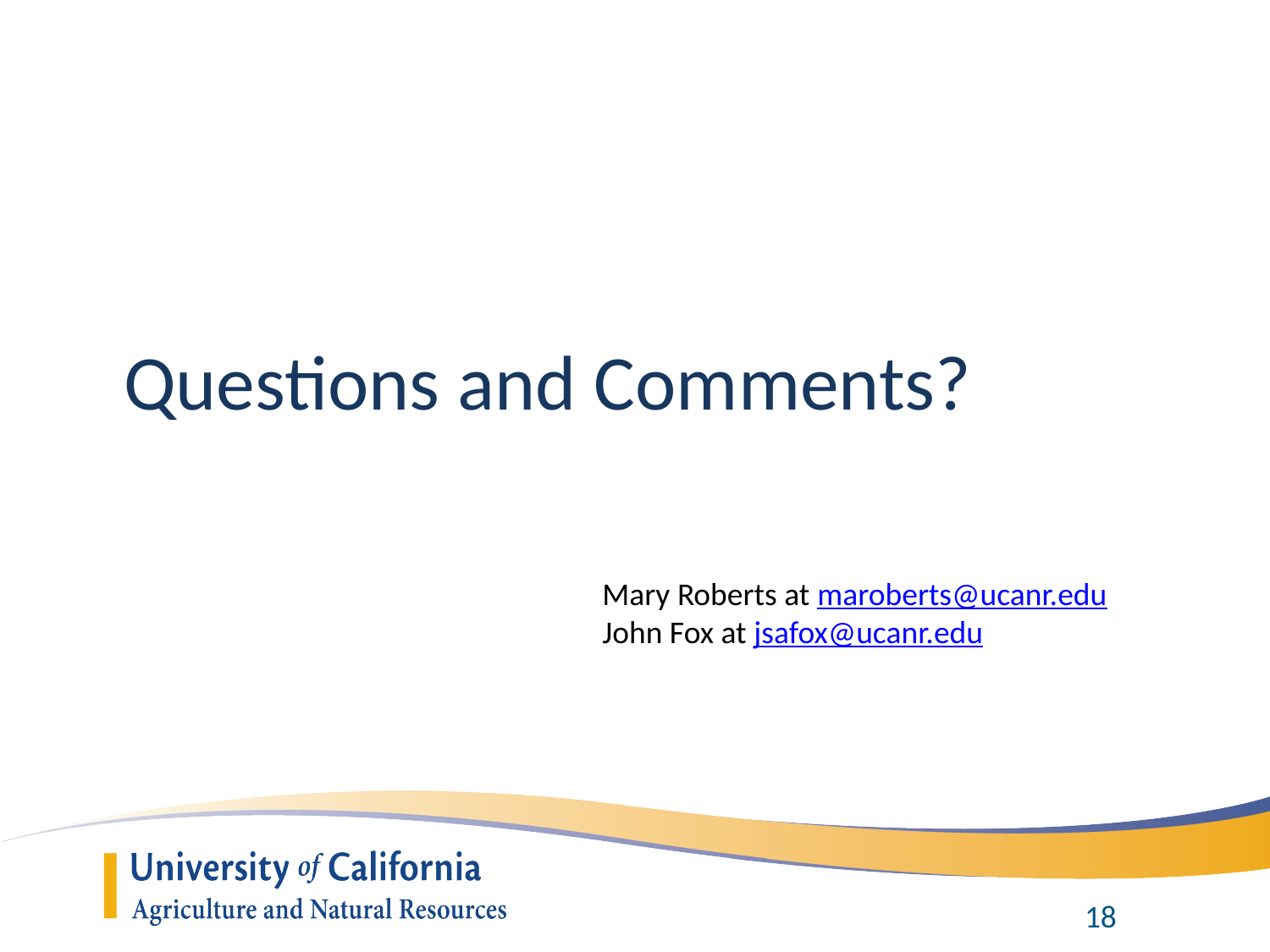

Questions and Comments?
Mary Roberts at maroberts@ucanr.edu
John Fox at jsafox@ucanr.edu
18